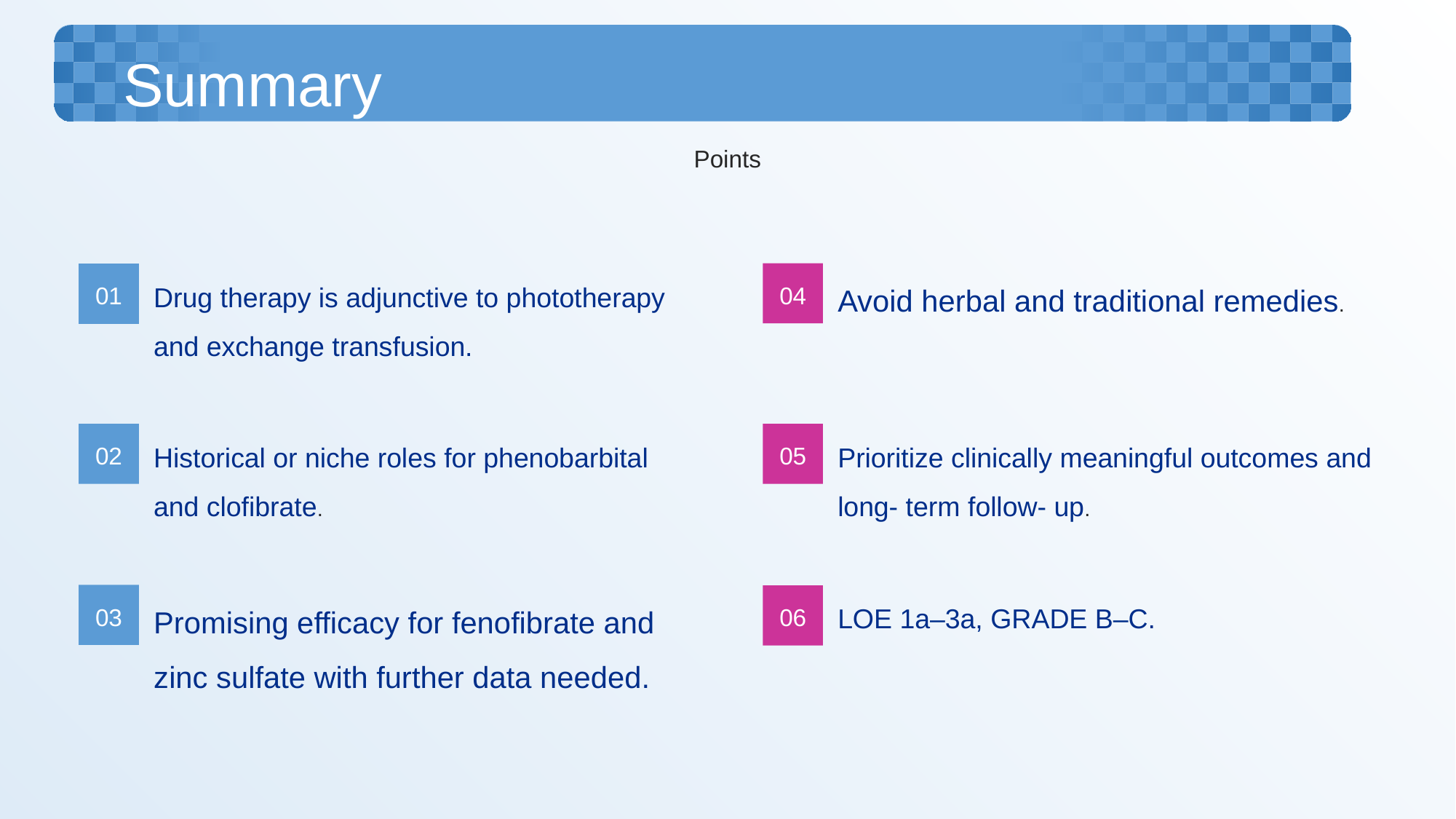

Summary
Points
Avoid herbal and traditional remedies.

Drug therapy is adjunctive to phototherapy and exchange transfusion.
04
01
Historical or niche roles for phenobarbital and clofibrate.

Prioritize clinically meaningful outcomes and long- term follow- up.

05
02
Promising efficacy for fenofibrate and zinc sulfate with further data needed.

LOE 1a–3a, GRADE B–C.
03
06